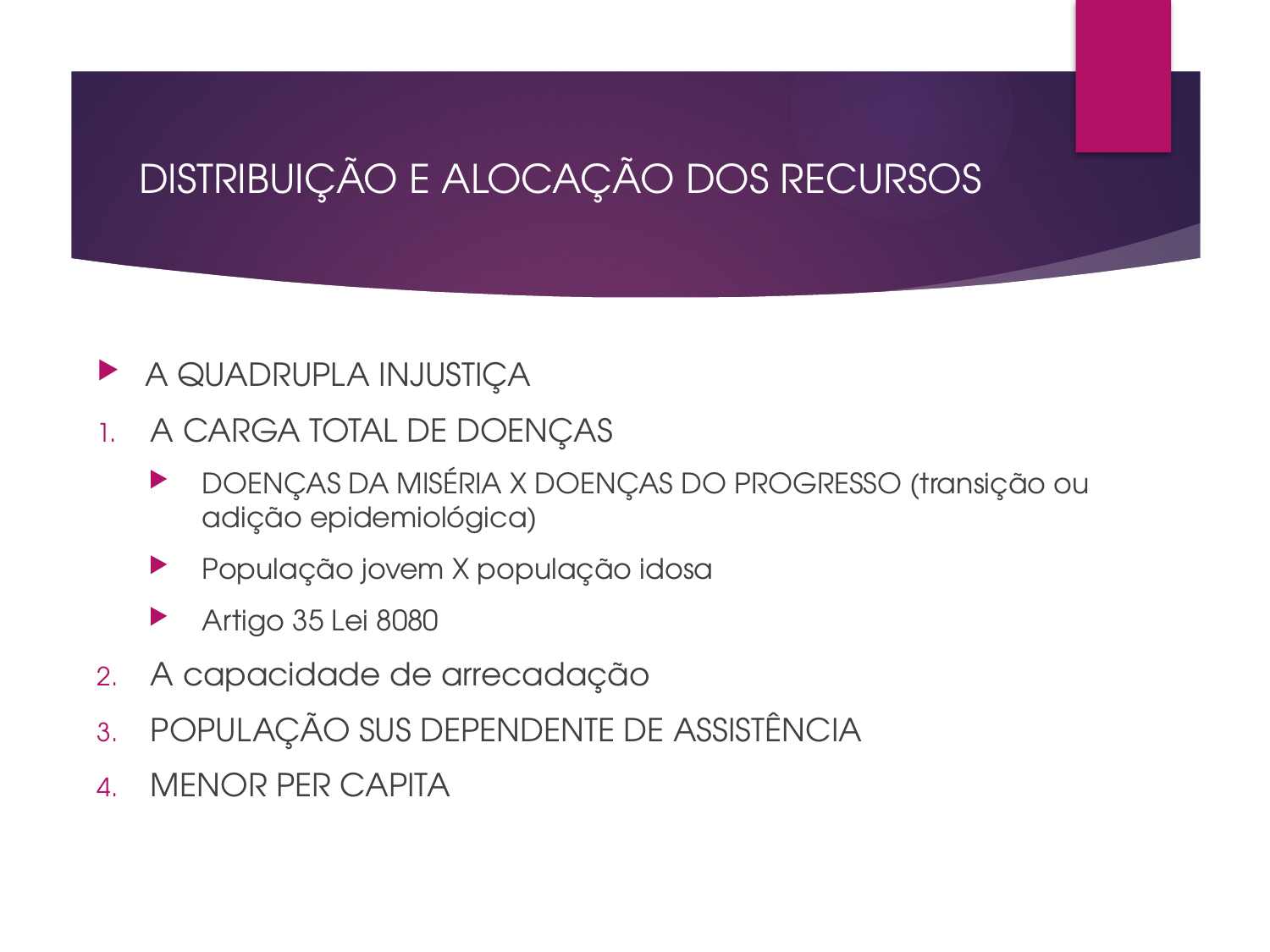

# DISTRIBUIÇÃO E ALOCAÇÃO DOS RECURSOS
A QUADRUPLA INJUSTIÇA
A CARGA TOTAL DE DOENÇAS
DOENÇAS DA MISÉRIA X DOENÇAS DO PROGRESSO (transição ou adição epidemiológica)
População jovem X população idosa
Artigo 35 Lei 8080
A capacidade de arrecadação
POPULAÇÃO SUS DEPENDENTE DE ASSISTÊNCIA
MENOR PER CAPITA